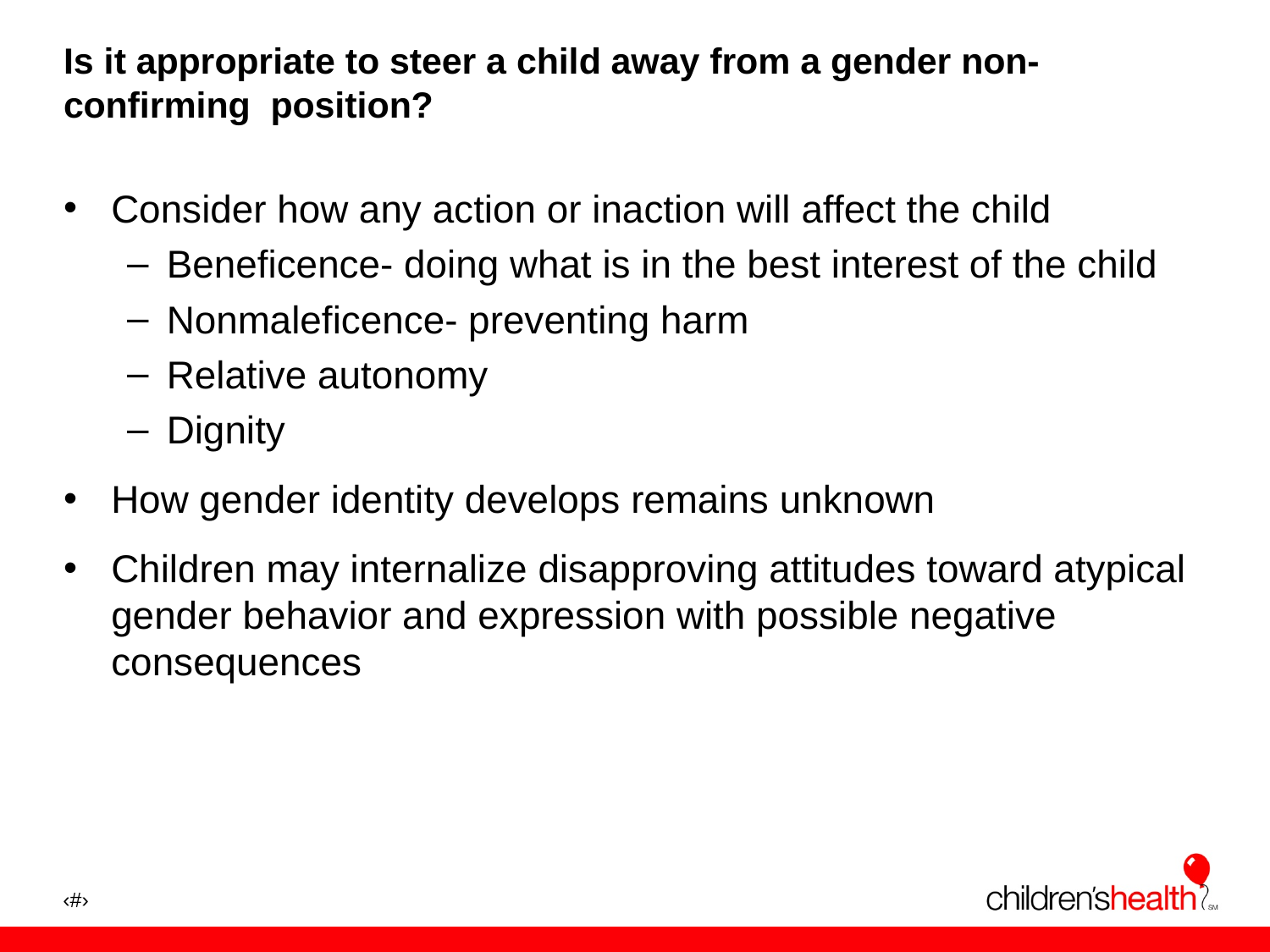

# Is it appropriate to steer a child away from a gender non-confirming  position?
Consider how any action or inaction will affect the child
Beneficence- doing what is in the best interest of the child
Nonmaleficence- preventing harm
Relative autonomy
Dignity
How gender identity develops remains unknown
Children may internalize disapproving attitudes toward atypical gender behavior and expression with possible negative consequences